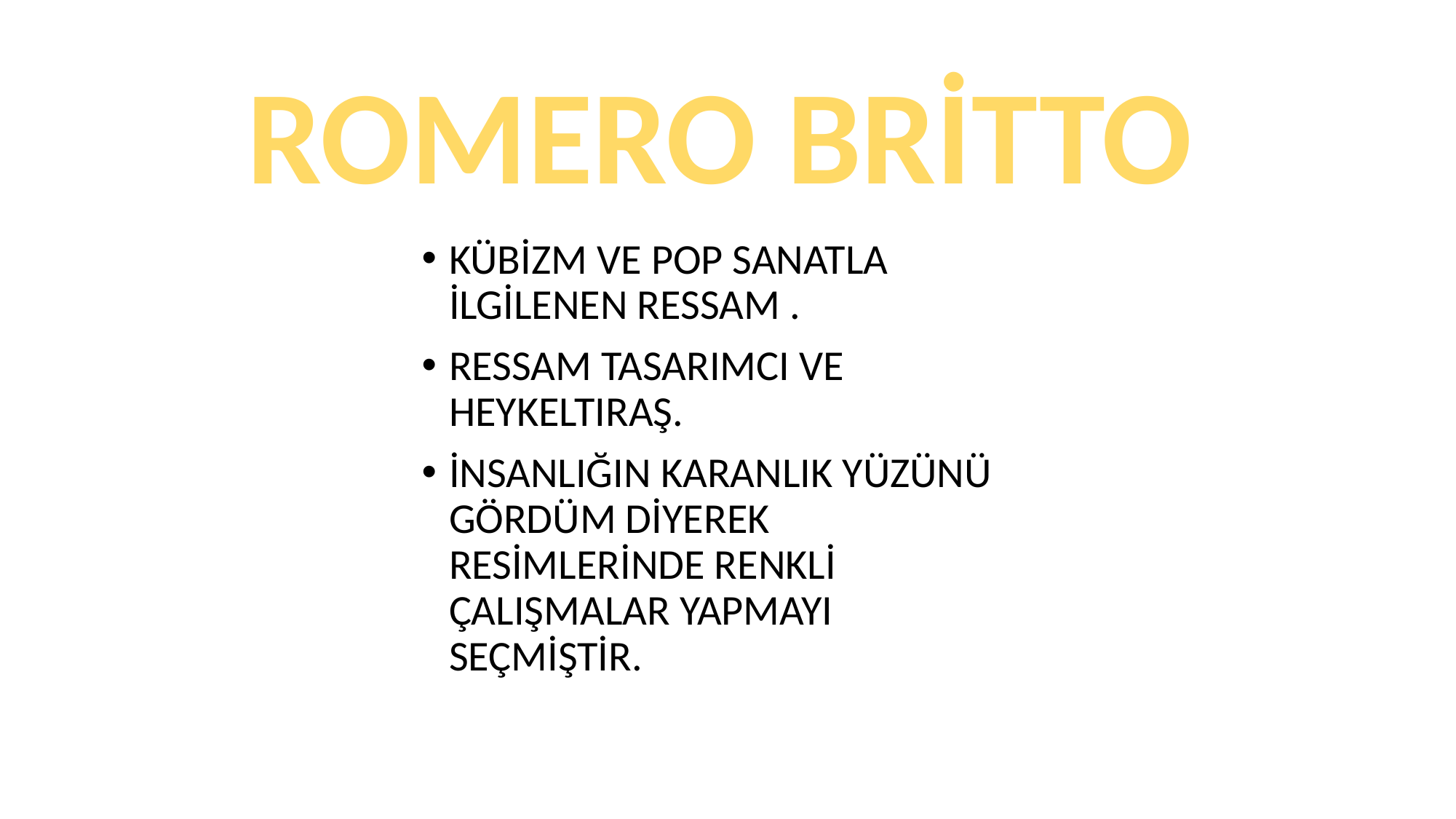

ROMERO BRİTTO

KÜBİZM VE POP SANATLA İLGİLENEN RESSAM .
RESSAM TASARIMCI VE HEYKELTIRAŞ.
İNSANLIĞIN KARANLIK YÜZÜNÜ GÖRDÜM DİYEREK RESİMLERİNDE RENKLİ ÇALIŞMALAR YAPMAYI SEÇMİŞTİR.